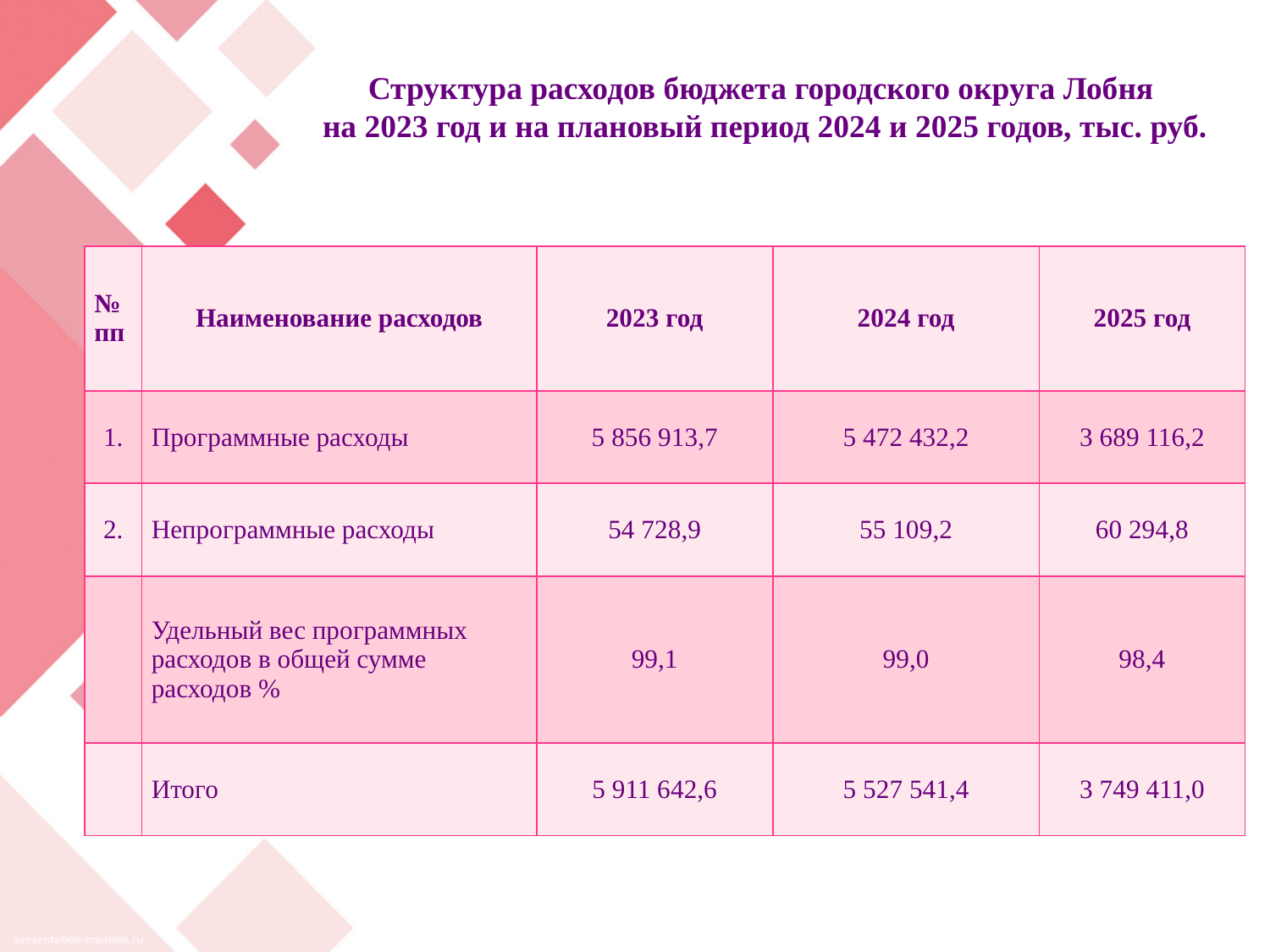

# Структура расходов бюджета городского округа Лобня на 2023 год и на плановый период 2024 и 2025 годов, тыс. руб.
| № пп | Наименование расходов | 2023 год | 2024 год | 2025 год |
| --- | --- | --- | --- | --- |
| 1. | Программные расходы | 5 856 913,7 | 5 472 432,2 | 3 689 116,2 |
| 2. | Непрограммные расходы | 54 728,9 | 55 109,2 | 60 294,8 |
|  | Удельный вес программных расходов в общей сумме расходов % | 99,1 | 99,0 | 98,4 |
|  | Итого | 5 911 642,6 | 5 527 541,4 | 3 749 411,0 |